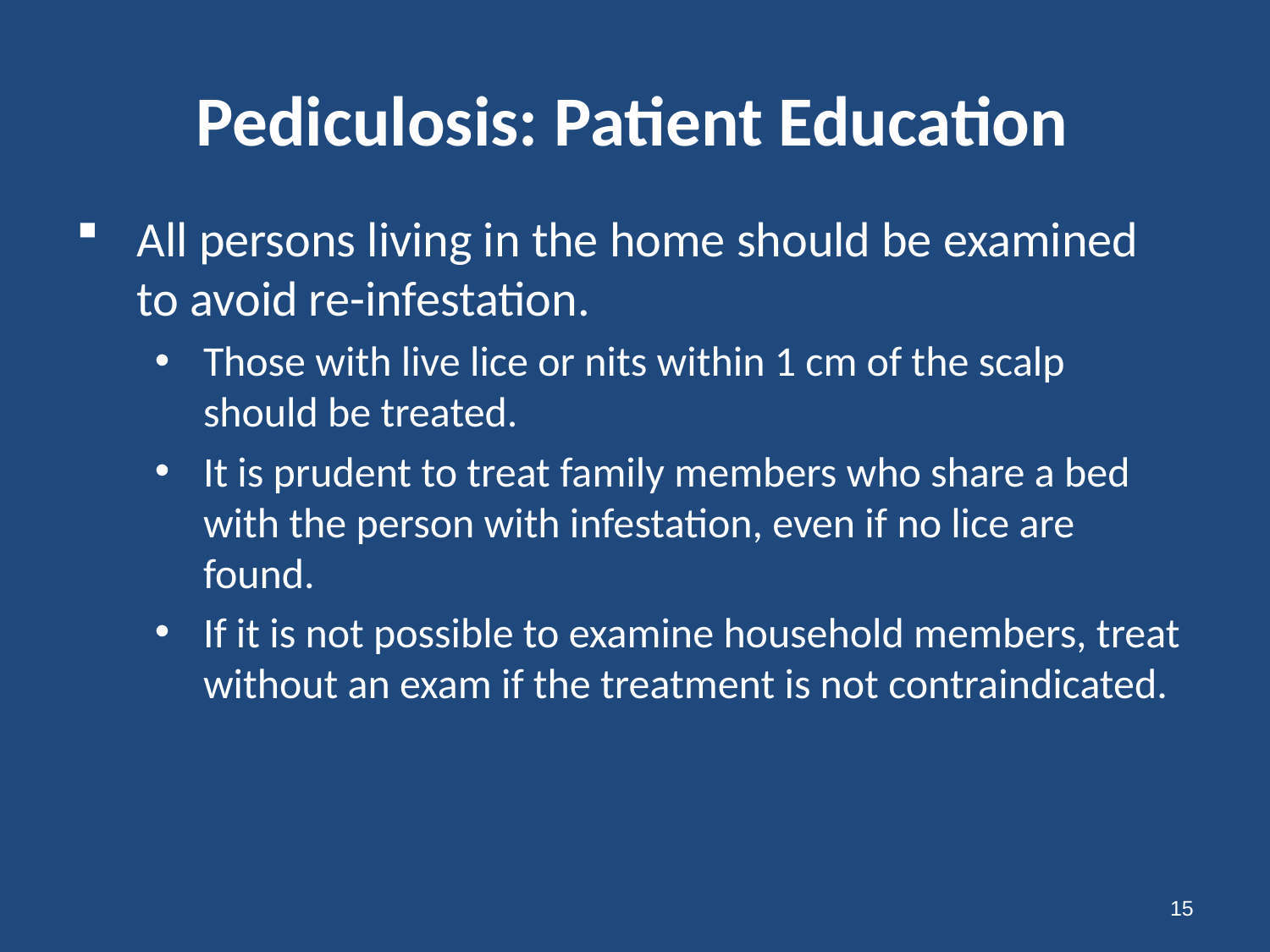

# Pediculosis: Patient Education
All persons living in the home should be examined to avoid re-infestation.
Those with live lice or nits within 1 cm of the scalp should be treated.
It is prudent to treat family members who share a bed with the person with infestation, even if no lice are found.
If it is not possible to examine household members, treat without an exam if the treatment is not contraindicated.
15